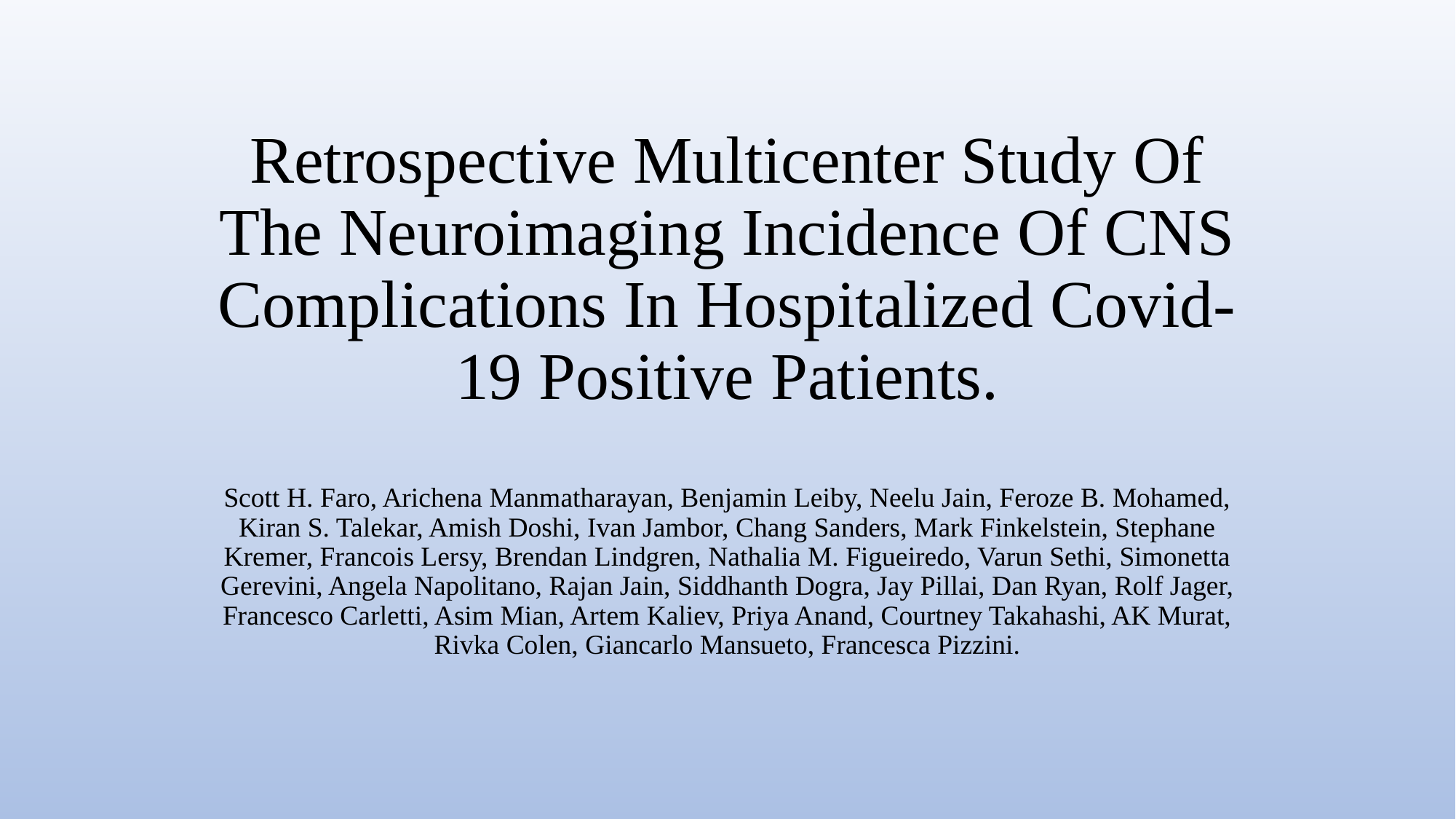

# Retrospective Multicenter Study Of The Neuroimaging Incidence Of CNS Complications In Hospitalized Covid-19 Positive Patients.
Scott H. Faro, Arichena Manmatharayan, Benjamin Leiby, Neelu Jain, Feroze B. Mohamed, Kiran S. Talekar, Amish Doshi, Ivan Jambor, Chang Sanders, Mark Finkelstein, Stephane Kremer, Francois Lersy, Brendan Lindgren, Nathalia M. Figueiredo, Varun Sethi, Simonetta Gerevini, Angela Napolitano, Rajan Jain, Siddhanth Dogra, Jay Pillai, Dan Ryan, Rolf Jager, Francesco Carletti, Asim Mian, Artem Kaliev, Priya Anand, Courtney Takahashi, AK Murat, Rivka Colen, Giancarlo Mansueto, Francesca Pizzini.